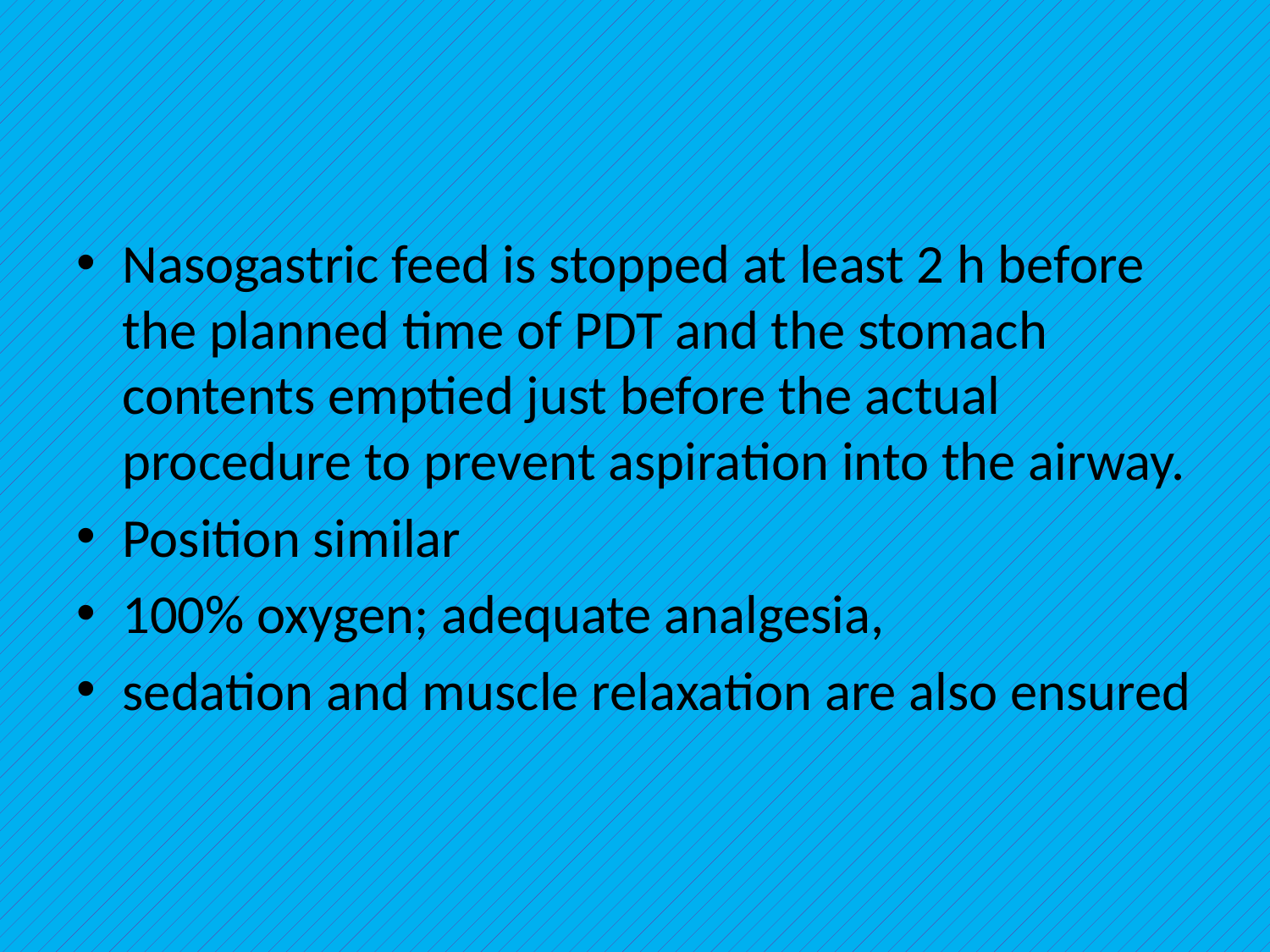

#
Nasogastric feed is stopped at least 2 h before the planned time of PDT and the stomach contents emptied just before the actual procedure to prevent aspiration into the airway.
Position similar
100% oxygen; adequate analgesia,
sedation and muscle relaxation are also ensured